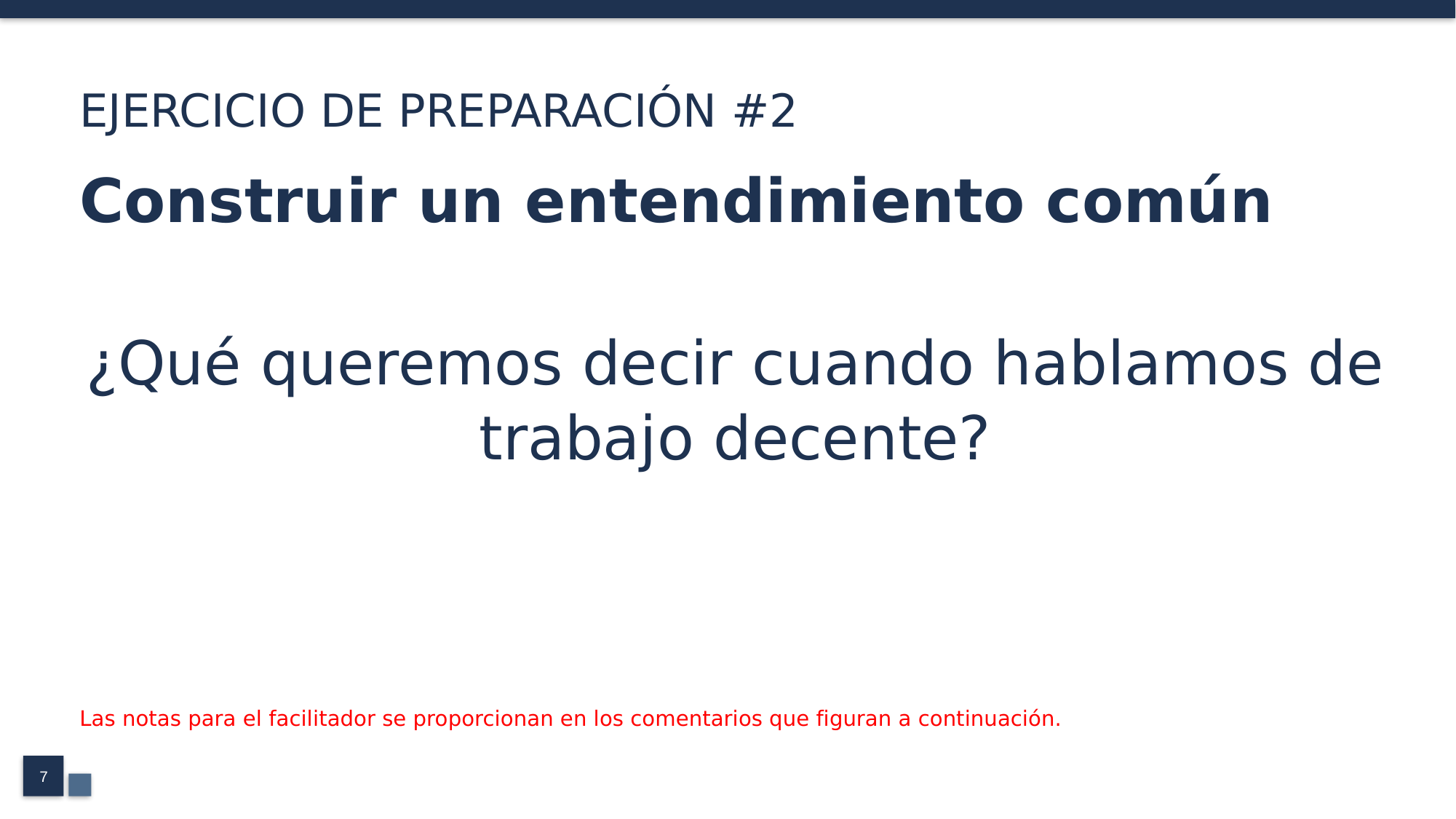

# EJERCICIO DE PREPARACIÓN #2
Construir un entendimiento común

¿Qué queremos decir cuando hablamos de
trabajo decente?

Las notas para el facilitador se proporcionan en los comentarios que figuran a continuación.

7